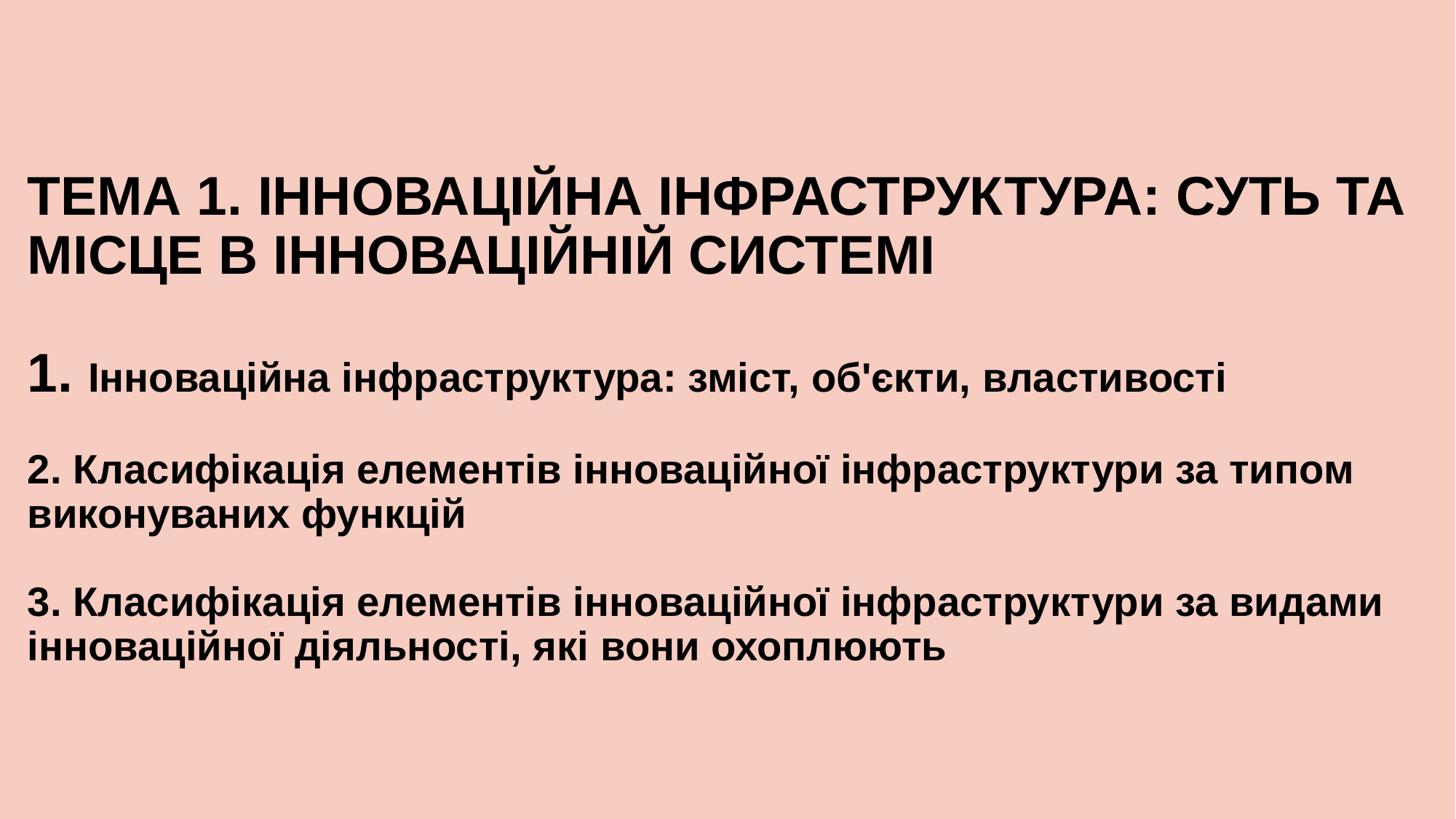

# ТЕМА 1. ІННОВАЦІЙНА ІНФРАСТРУКТУРА: СУТЬ ТА МІСЦЕ В ІННОВАЦІЙНІЙ СИСТЕМІ 1. Інноваційна інфраструктура: зміст, об'єкти, властивості 2. Класифікація елементів інноваційної інфраструктури за типом виконуваних функцій 3. Класифікація елементів інноваційної інфраструктури за видами інноваційної діяльності, які вони охоплюють